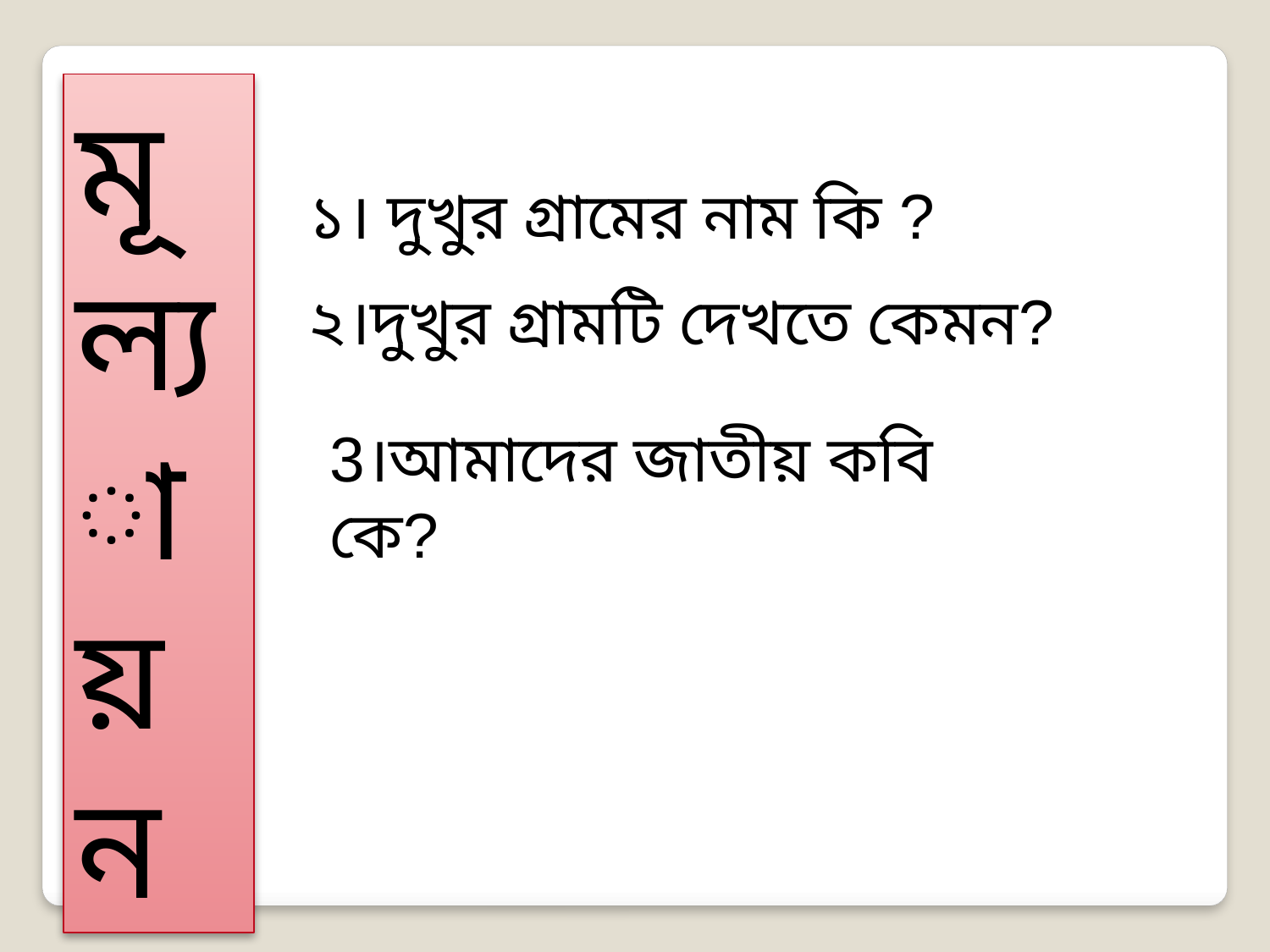

মূ
ল্যা
য়
ন
১। দুখুর গ্রামের নাম কি ?
২।দুখুর গ্রামটি দেখতে কেমন?
3।আমাদের জাতীয় কবি কে?